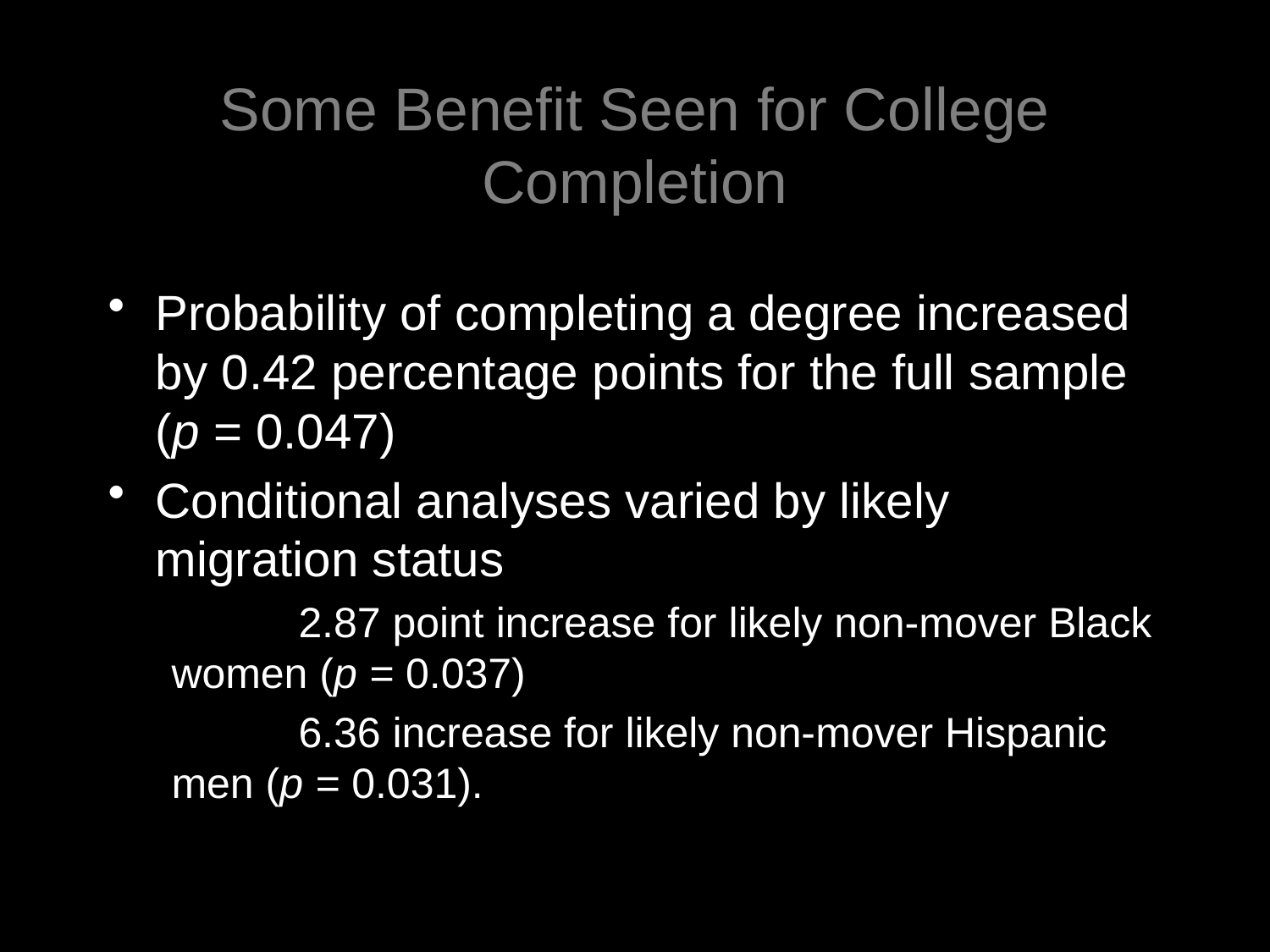

# Some Benefit Seen for College Completion
Probability of completing a degree increased by 0.42 percentage points for the full sample (p = 0.047)
Conditional analyses varied by likely migration status
	2.87 point increase for likely non-mover Black women (p = 0.037)
	6.36 increase for likely non-mover Hispanic men (p = 0.031).